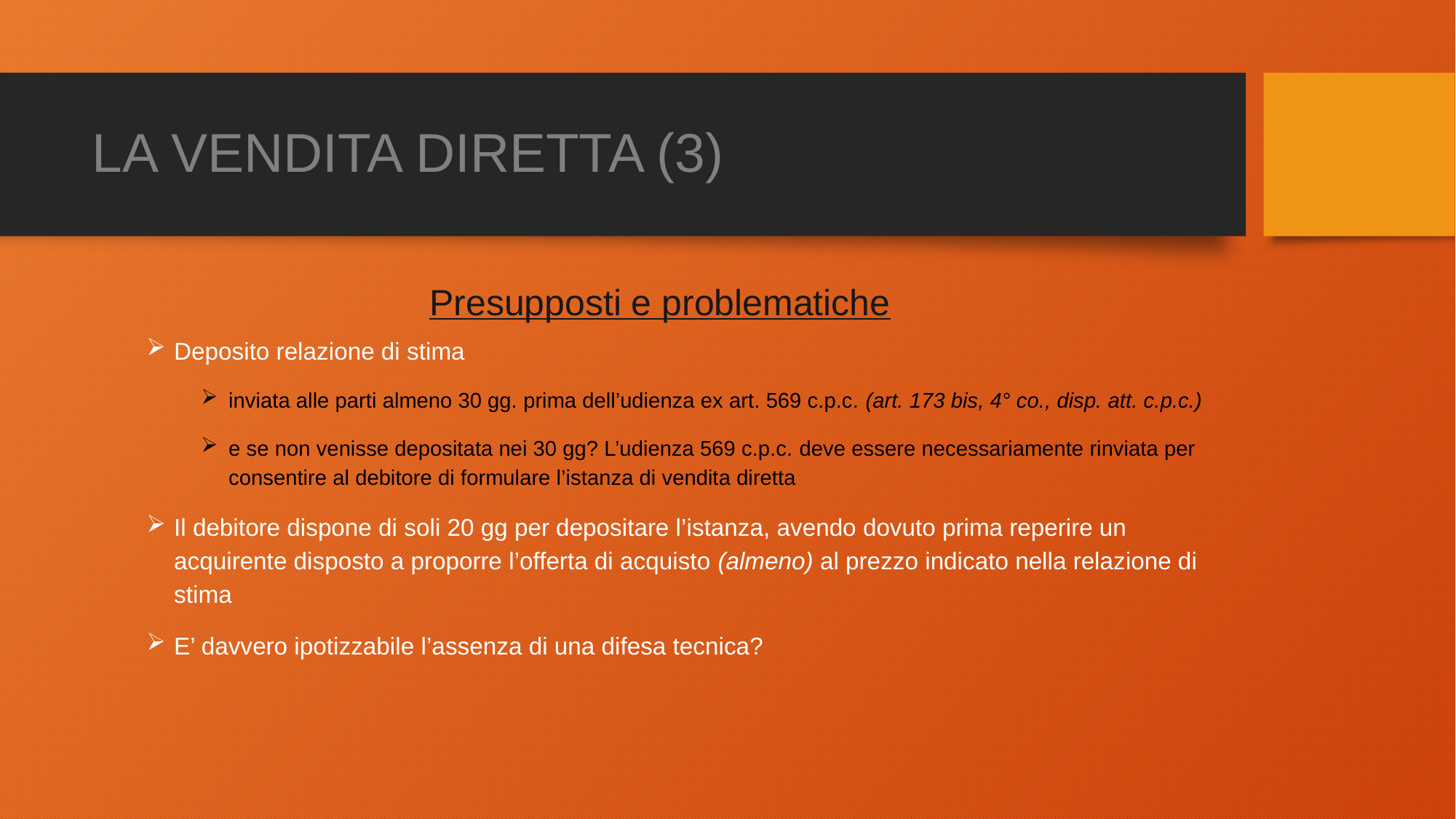

# LA VENDITA DIRETTA (3)
 Presupposti e problematiche
Deposito relazione di stima
inviata alle parti almeno 30 gg. prima dell’udienza ex art. 569 c.p.c. (art. 173 bis, 4° co., disp. att. c.p.c.)
e se non venisse depositata nei 30 gg? L’udienza 569 c.p.c. deve essere necessariamente rinviata per consentire al debitore di formulare l’istanza di vendita diretta
Il debitore dispone di soli 20 gg per depositare l’istanza, avendo dovuto prima reperire un acquirente disposto a proporre l’offerta di acquisto (almeno) al prezzo indicato nella relazione di stima
E’ davvero ipotizzabile l’assenza di una difesa tecnica?